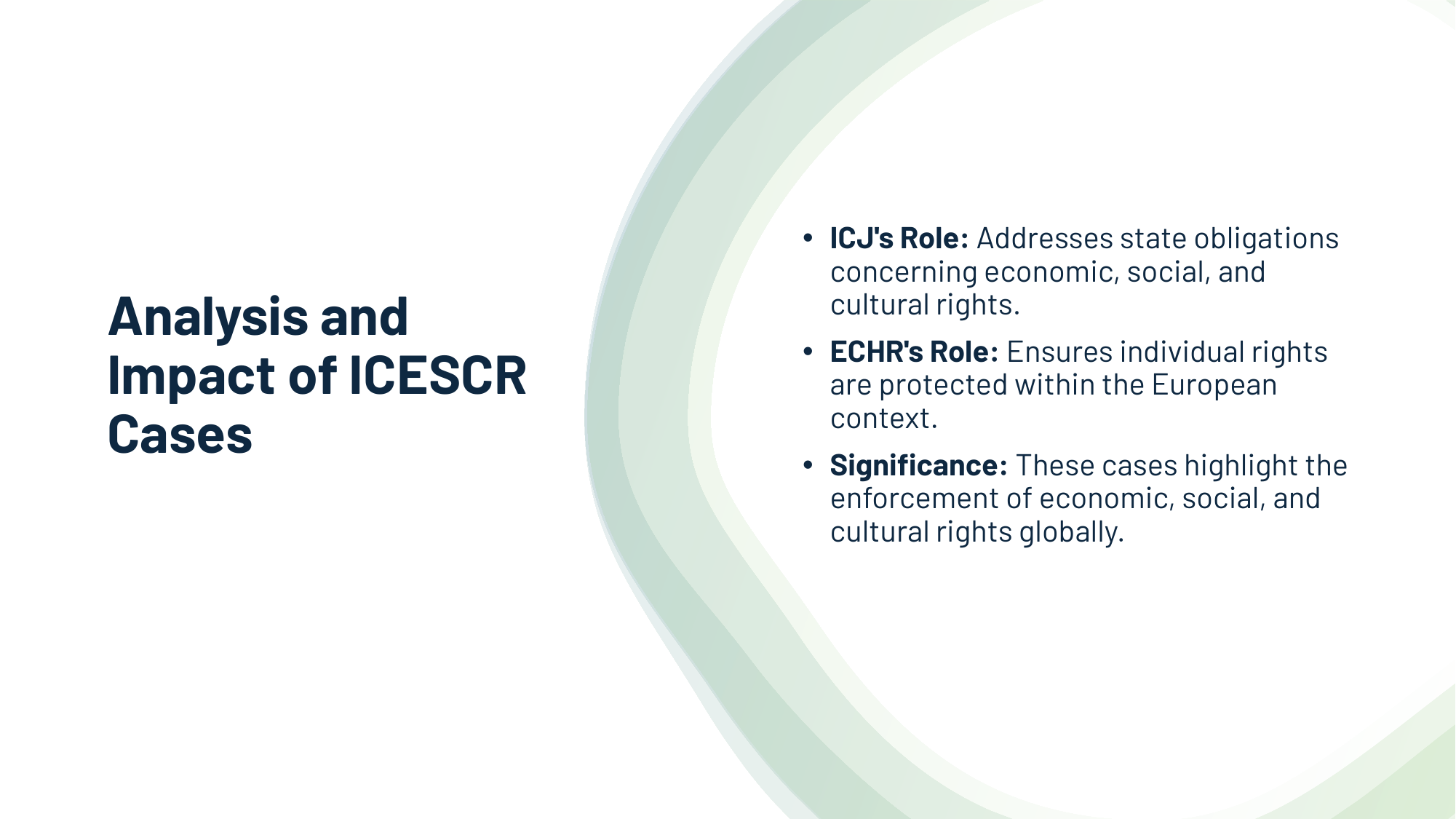

ICJ's Role: Addresses state obligations concerning economic, social, and cultural rights.
ECHR's Role: Ensures individual rights are protected within the European context.
Significance: These cases highlight the enforcement of economic, social, and cultural rights globally.

# Analysis and Impact of ICESCR Cases